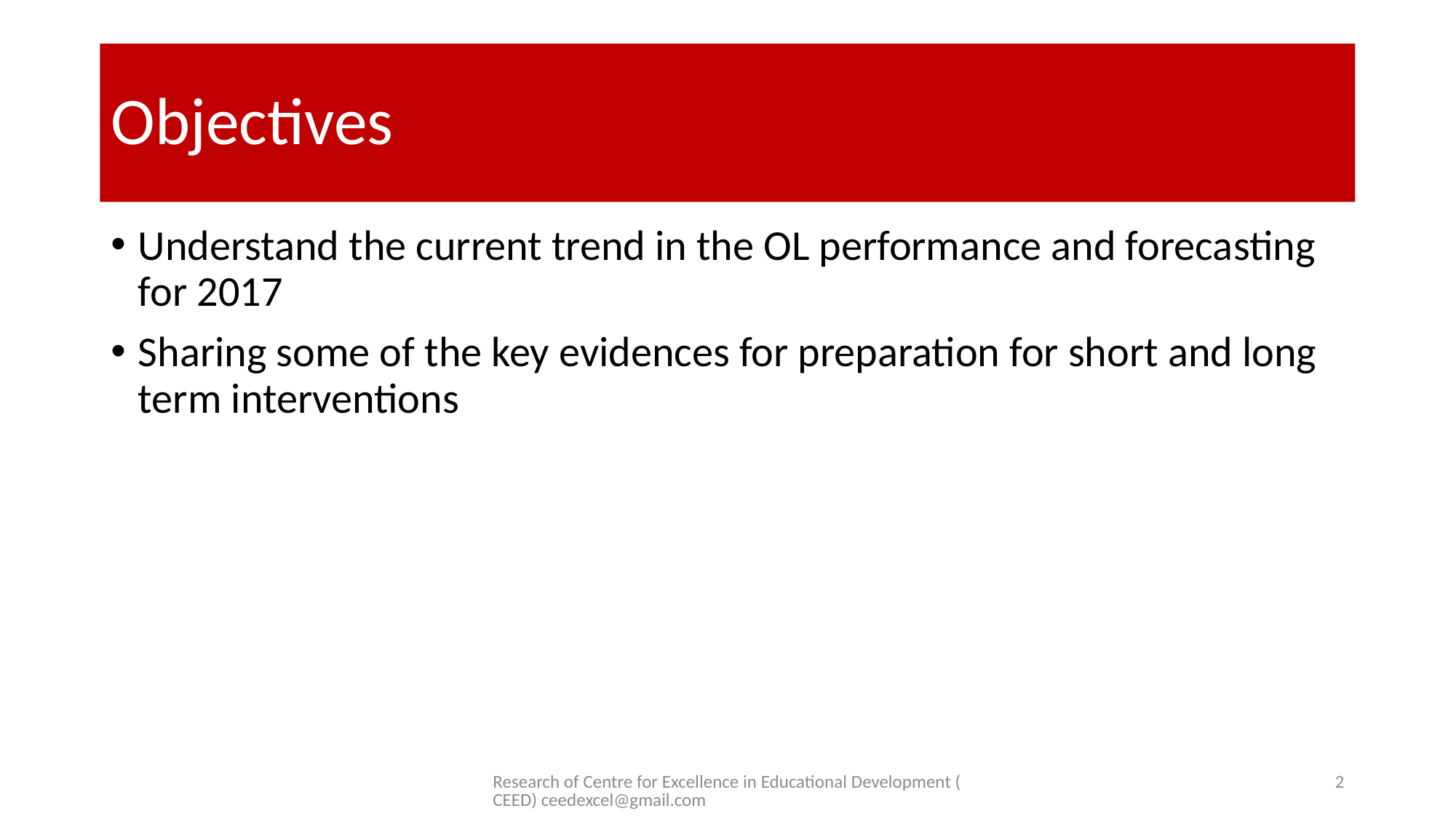

# Objectives
Understand the current trend in the OL performance and forecasting for 2017
Sharing some of the key evidences for preparation for short and long term interventions
Research of Centre for Excellence in Educational Development (CEED) ceedexcel@gmail.com
2